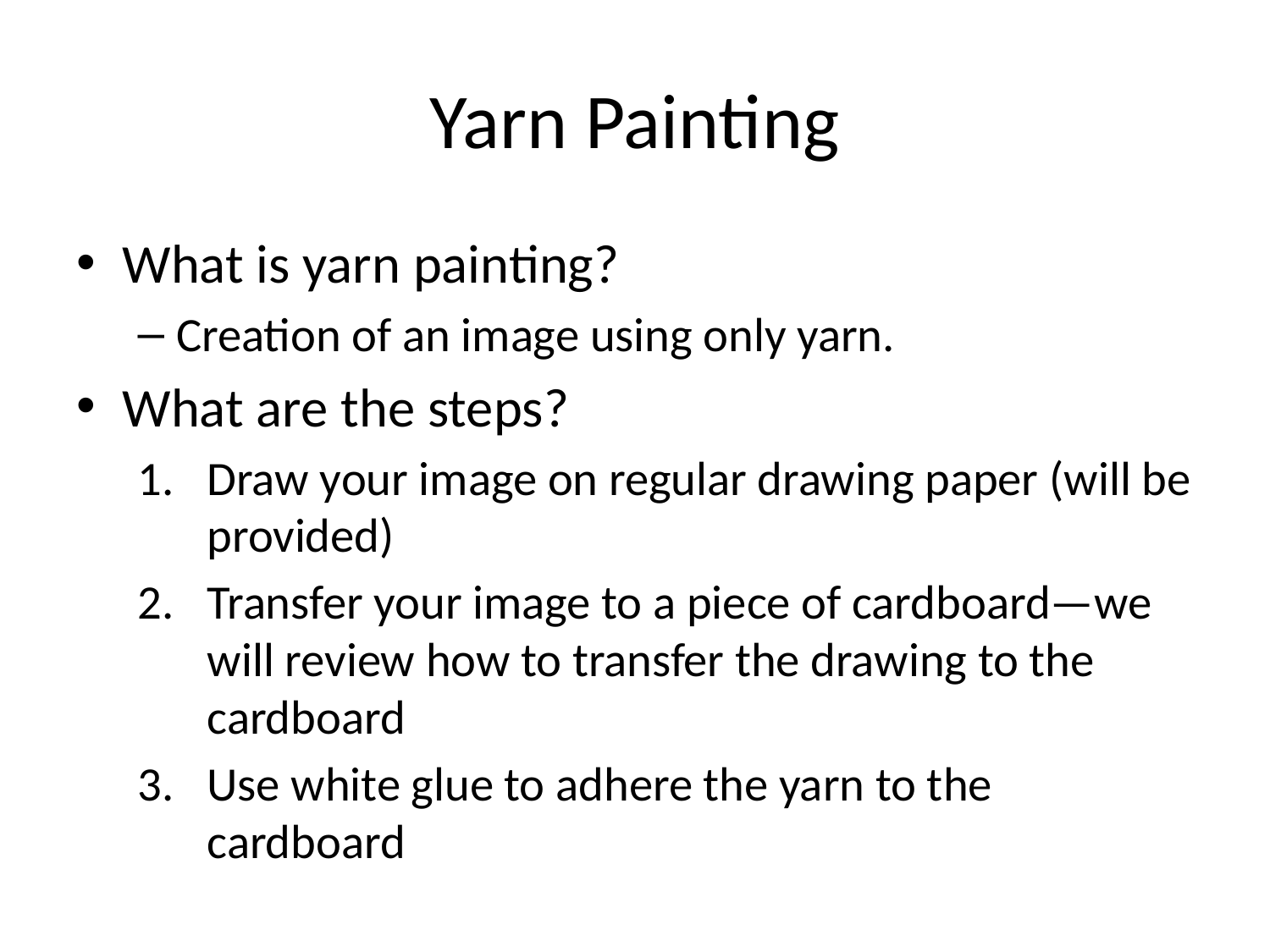

# Yarn Painting
What is yarn painting?
Creation of an image using only yarn.
What are the steps?
Draw your image on regular drawing paper (will be provided)
Transfer your image to a piece of cardboard—we will review how to transfer the drawing to the cardboard
Use white glue to adhere the yarn to the cardboard